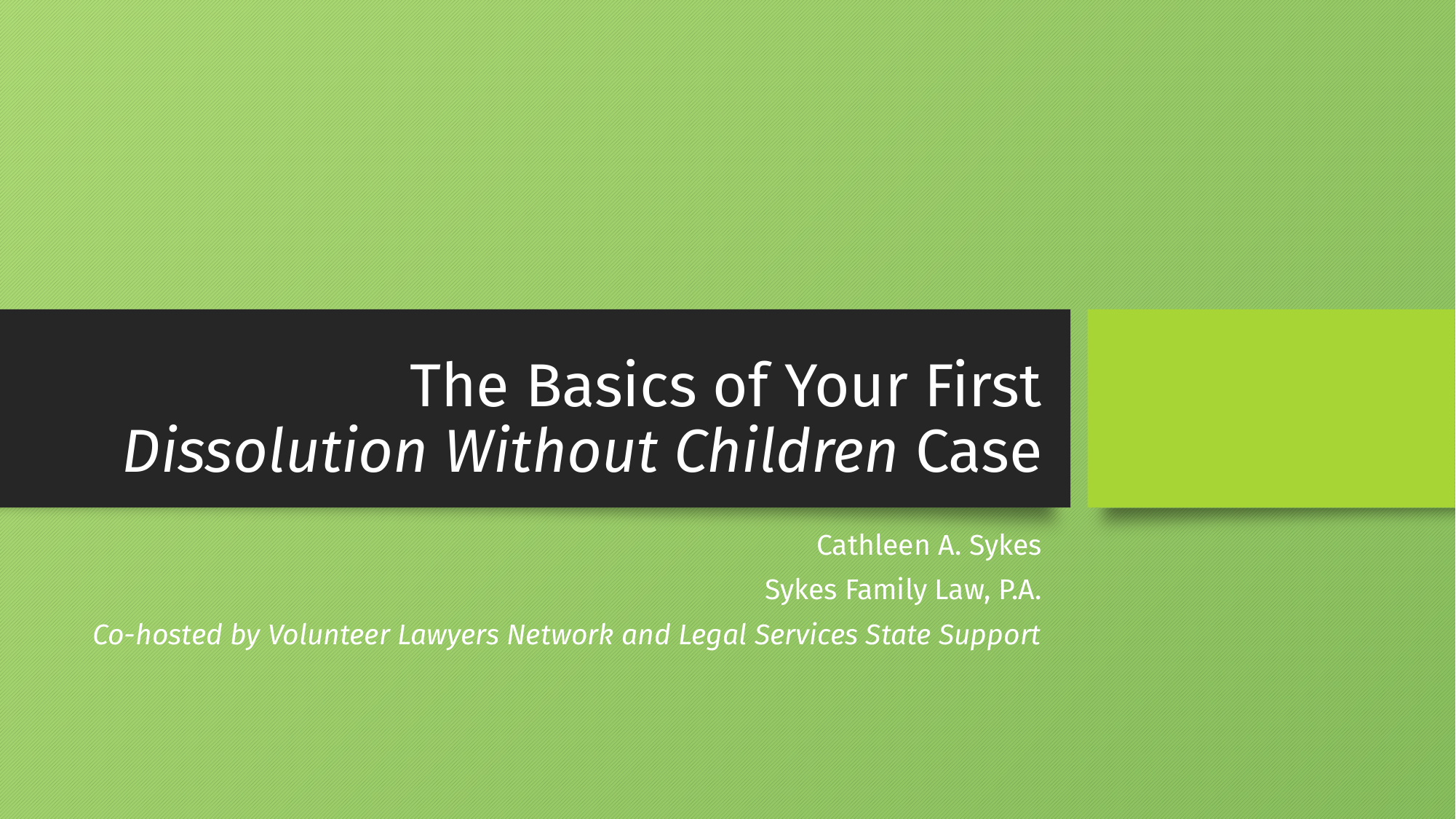

# The Basics of Your First Dissolution Without Children Case
Cathleen A. Sykes
Sykes Family Law, P.A.
Co-hosted by Volunteer Lawyers Network and Legal Services State Support